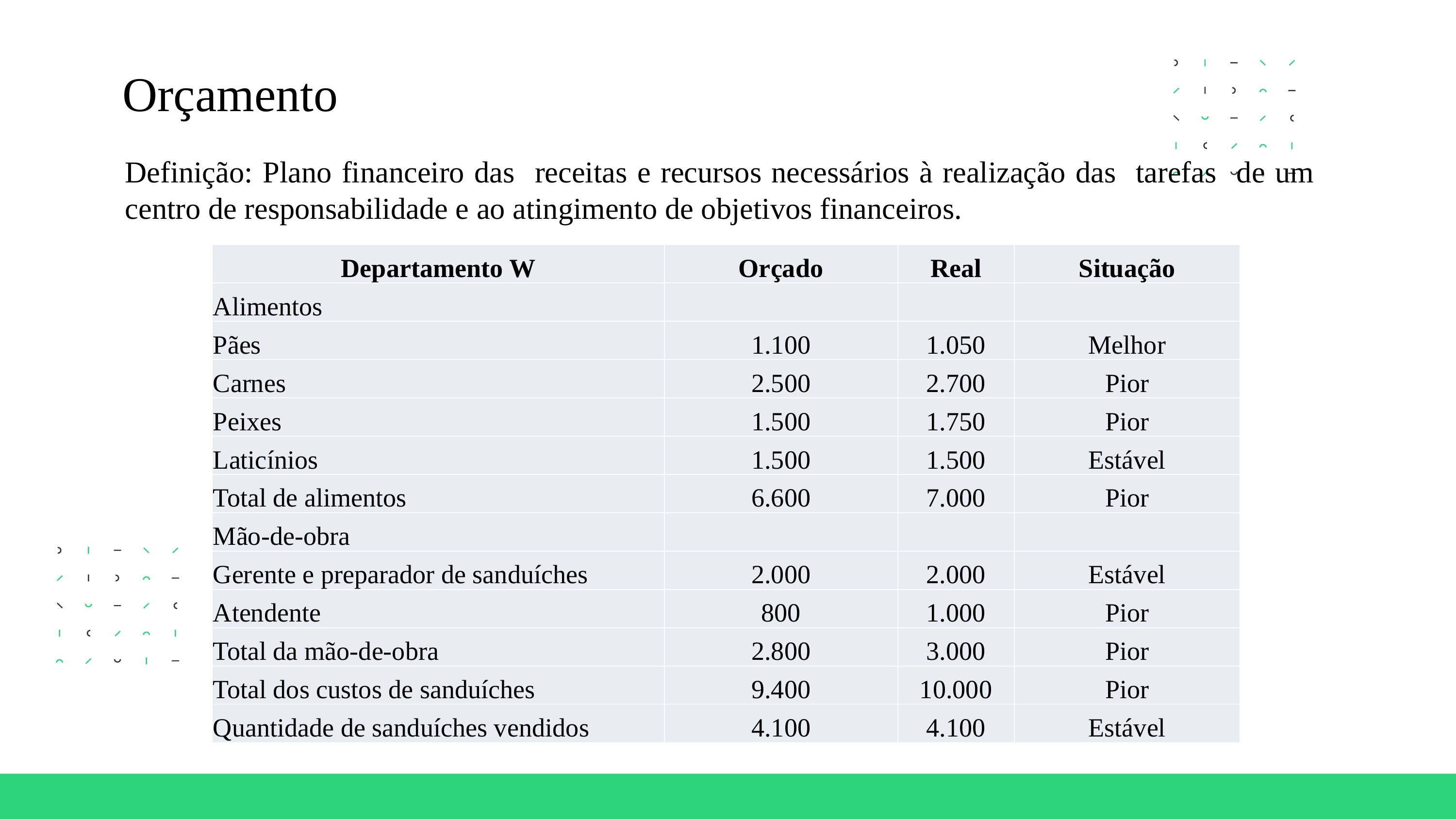

Orçamento
Definição: Plano financeiro das  receitas e recursos necessários à realização das  tarefas  de um centro de responsabilidade e ao atingimento de objetivos financeiros.
| Departamento W | Orçado | Real | Situação |
| --- | --- | --- | --- |
| Alimentos |  |  |  |
| Pães | 1.100 | 1.050 | Melhor |
| Carnes | 2.500 | 2.700 | Pior |
| Peixes | 1.500 | 1.750 | Pior |
| Laticínios | 1.500 | 1.500 | Estável |
| Total de alimentos | 6.600 | 7.000 | Pior |
| Mão-de-obra |  |  |  |
| Gerente e preparador de sanduíches | 2.000 | 2.000 | Estável |
| Atendente | 800 | 1.000 | Pior |
| Total da mão-de-obra | 2.800 | 3.000 | Pior |
| Total dos custos de sanduíches | 9.400 | 10.000 | Pior |
| Quantidade de sanduíches vendidos | 4.100 | 4.100 | Estável |